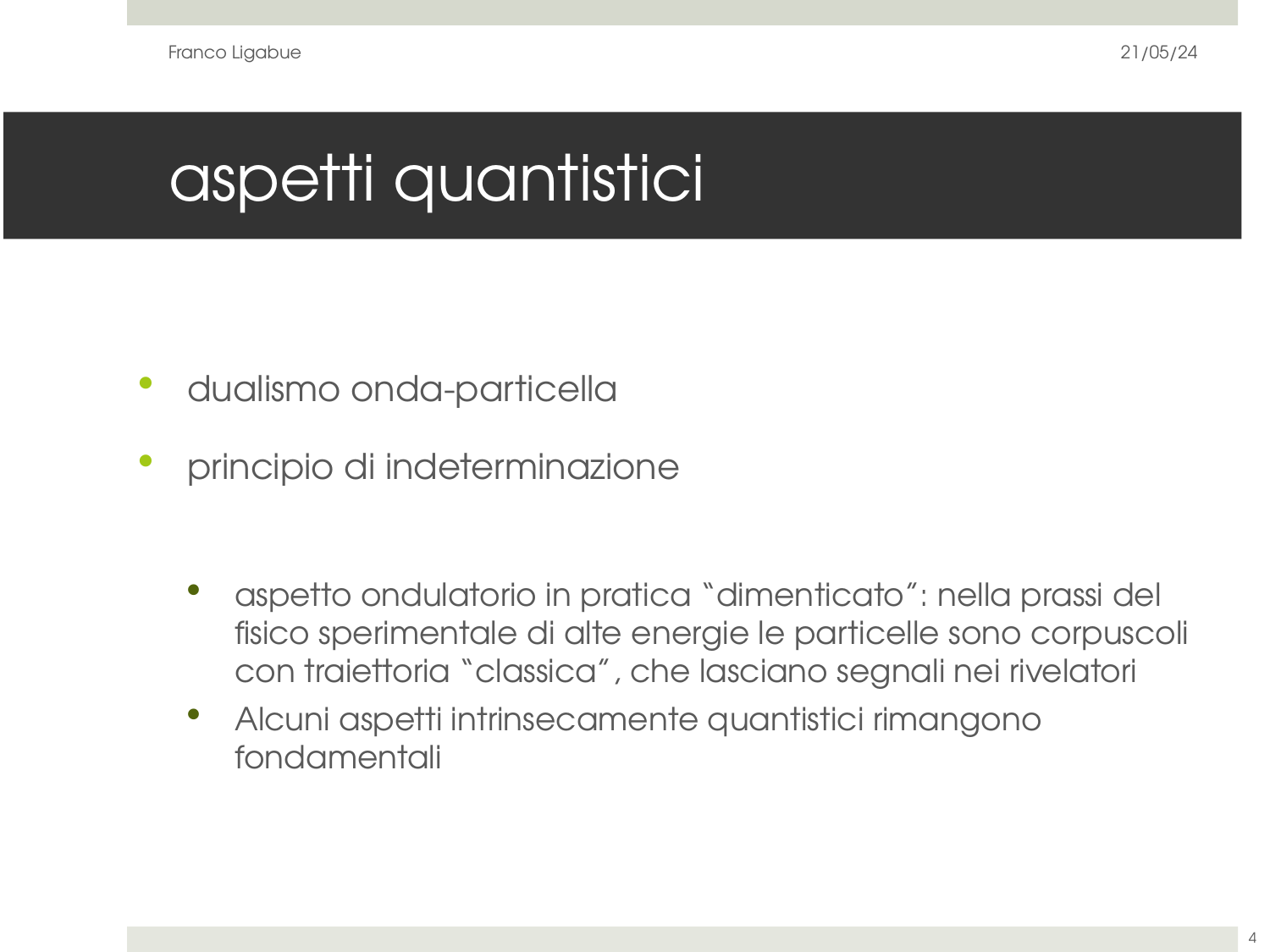

Franco Ligabue
21/05/24
# aspetti quantistici
dualismo onda-particella
principio di indeterminazione

aspetto ondulatorio in pratica “dimenticato”: nella prassi del fisico sperimentale di alte energie le particelle sono corpuscoli con traiettoria “classica”, che lasciano segnali nei rivelatori
Alcuni aspetti intrinsecamente quantistici rimangono fondamentali

4